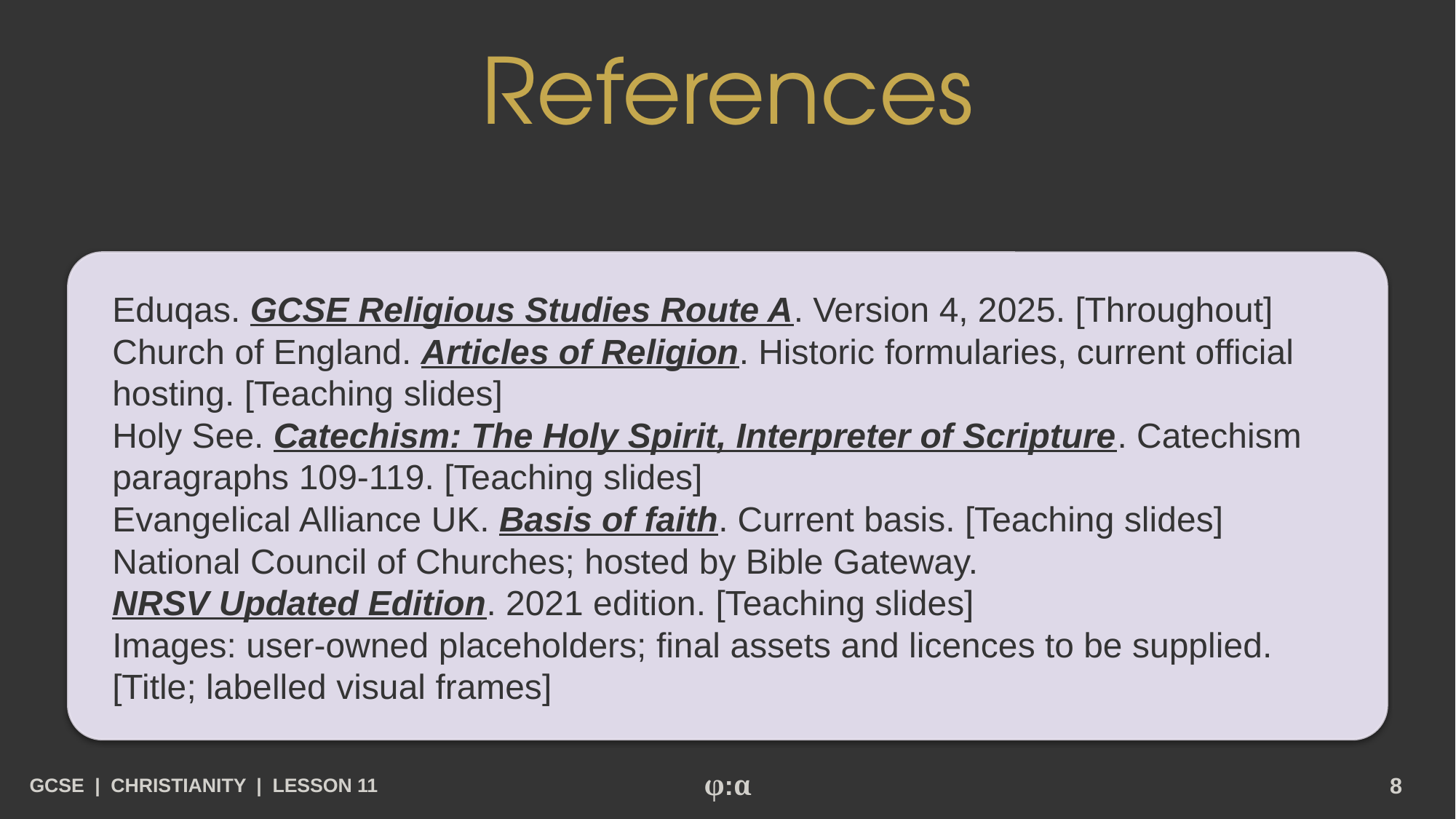

# References
Eduqas. GCSE Religious Studies Route A. Version 4, 2025. [Throughout]
Church of England. Articles of Religion. Historic formularies, current official hosting. [Teaching slides]
Holy See. Catechism: The Holy Spirit, Interpreter of Scripture. Catechism paragraphs 109-119. [Teaching slides]
Evangelical Alliance UK. Basis of faith. Current basis. [Teaching slides]
National Council of Churches; hosted by Bible Gateway. NRSV Updated Edition. 2021 edition. [Teaching slides]
Images: user-owned placeholders; final assets and licences to be supplied. [Title; labelled visual frames]
GCSE  |  CHRISTIANITY  |  LESSON 11
φ:α
8